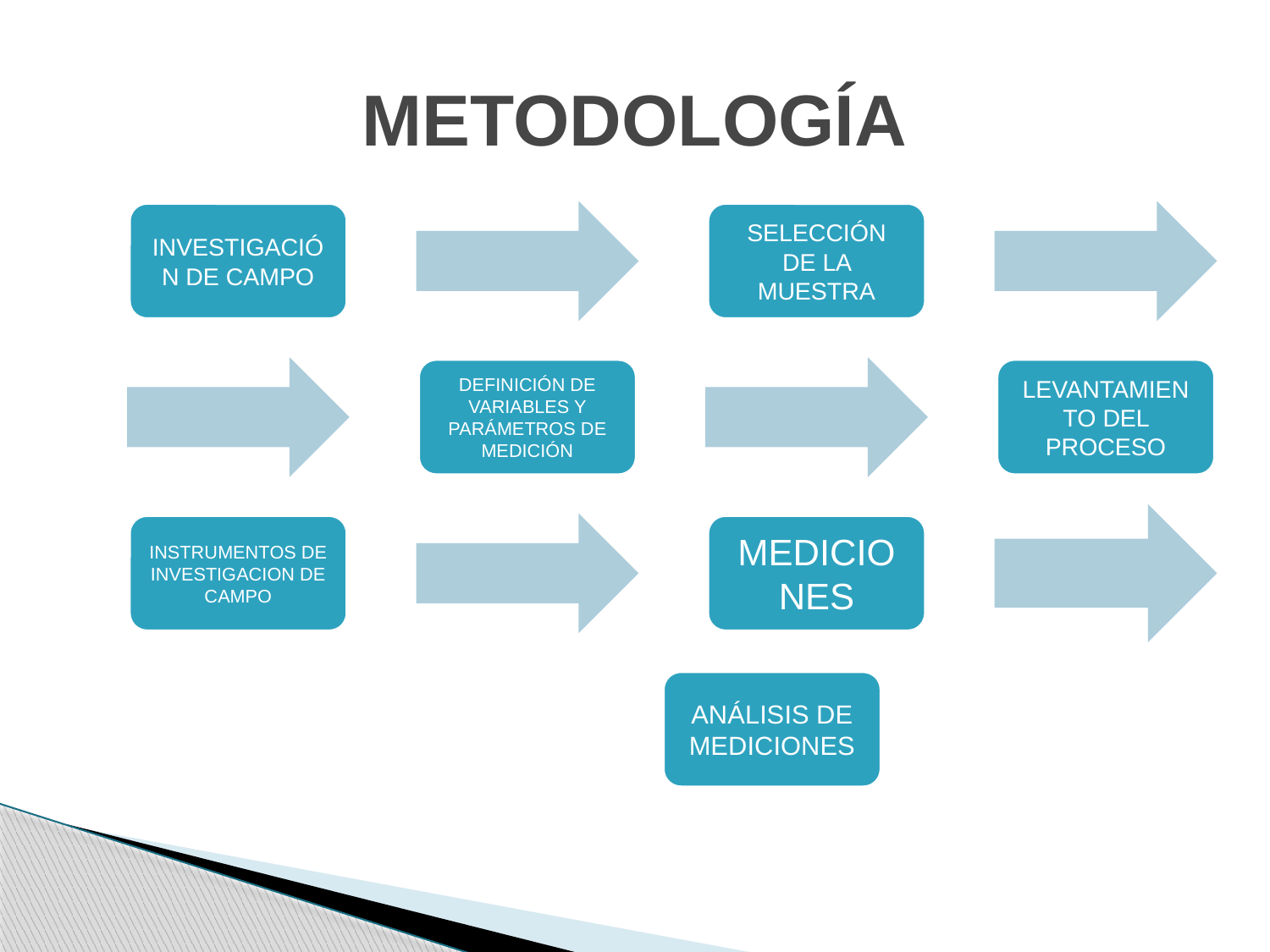

# METODOLOGÍA
INVESTIGACIÓN DE CAMPO
SELECCIÓN DE LA MUESTRA
LEVANTAMIENTO DEL PROCESO
INSTRUMENTOS DE INVESTIGACION DE CAMPO
DEFINICIÓN DE VARIABLES Y PARÁMETROS DE MEDICIÓN
MEDICIONES
ANÁLISIS DE MEDICIONES